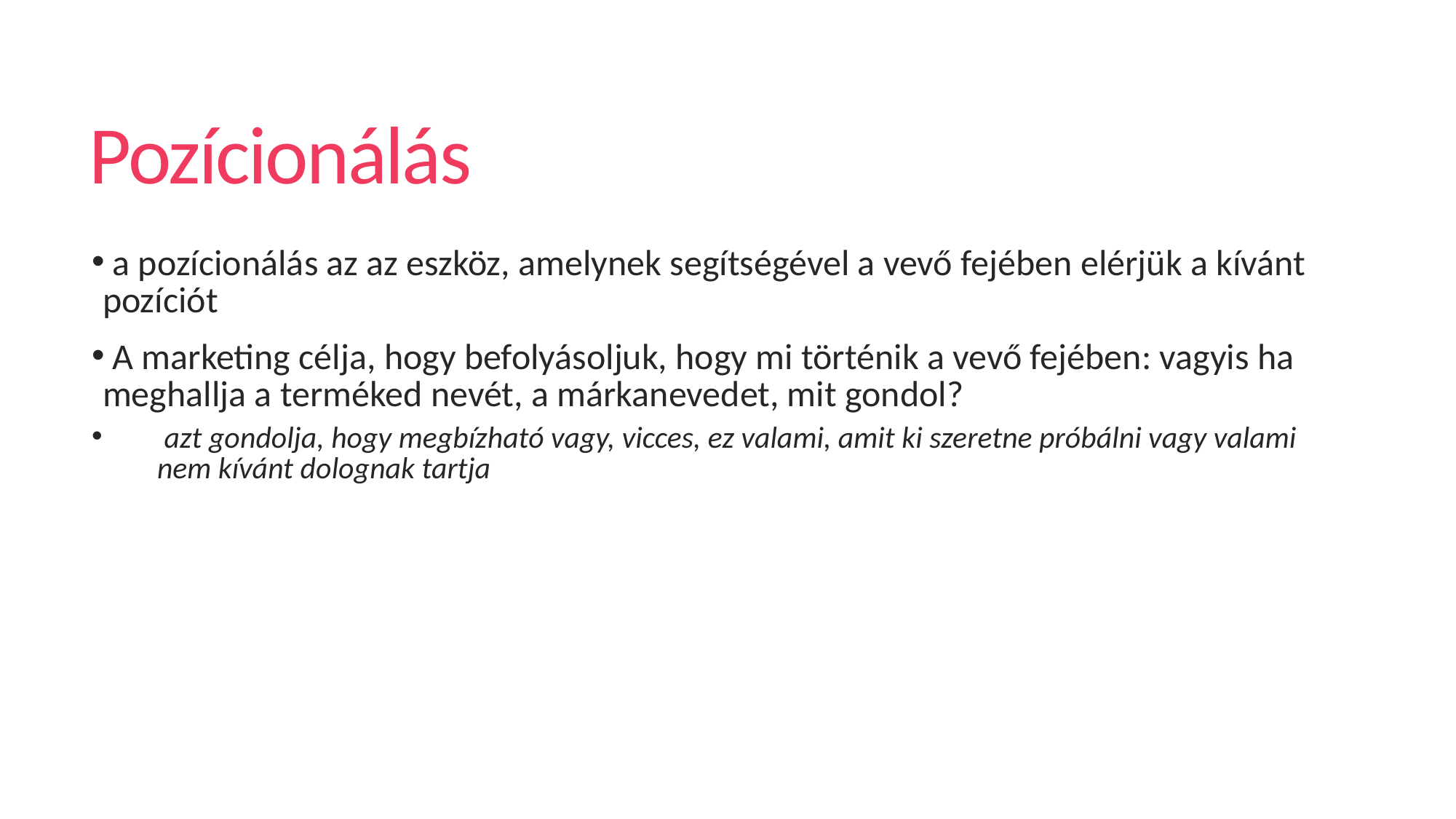

# Pozícionálás
 a pozícionálás az az eszköz, amelynek segítségével a vevő fejében elérjük a kívánt pozíciót
 A marketing célja, hogy befolyásoljuk, hogy mi történik a vevő fejében: vagyis ha meghallja a terméked nevét, a márkanevedet, mit gondol?
 azt gondolja, hogy megbízható vagy, vicces, ez valami, amit ki szeretne próbálni vagy valami nem kívánt dolognak tartja